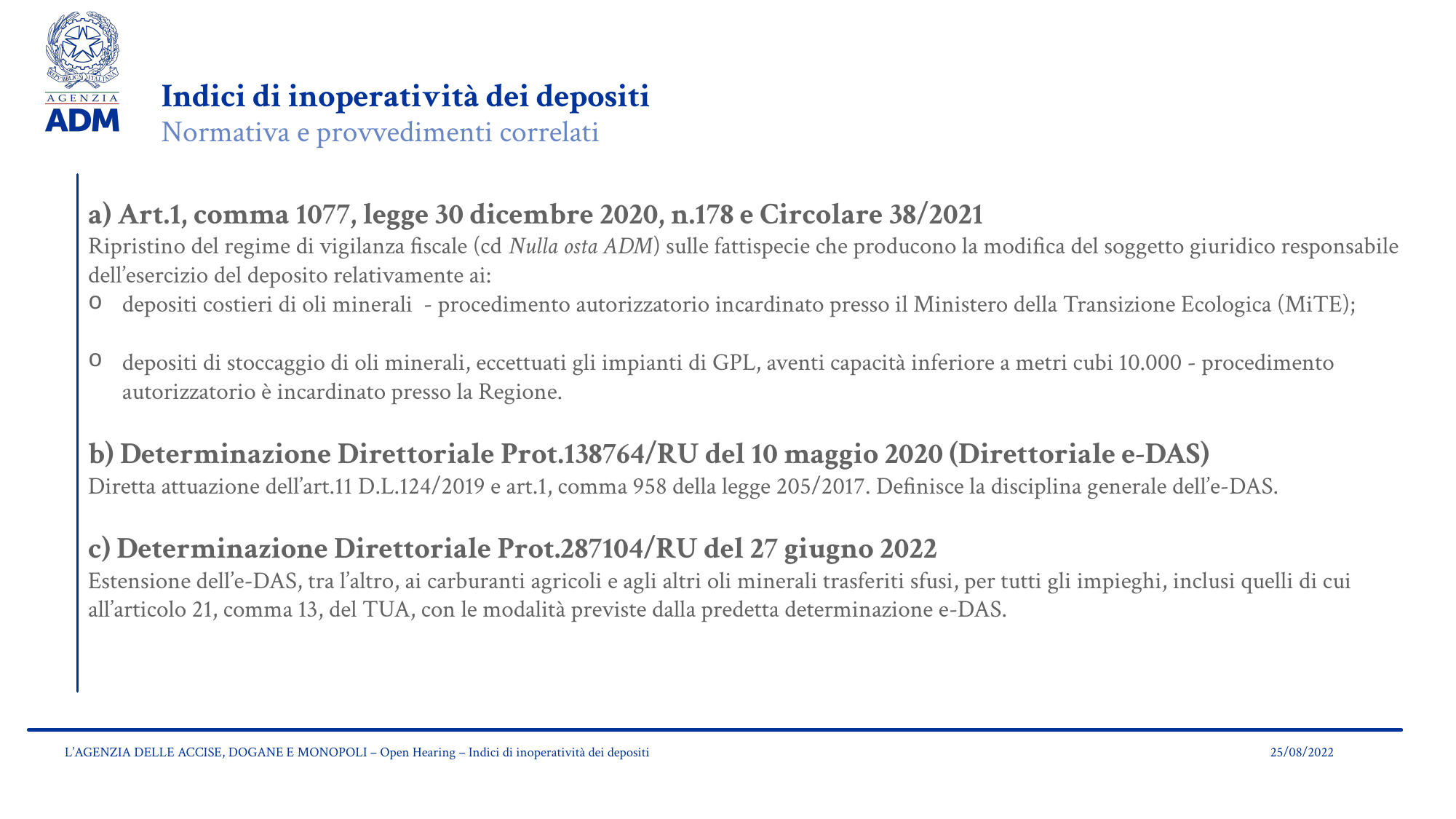

Indici di inoperatività dei depositi
Normativa e provvedimenti correlati

a) Art.1, comma 1077, legge 30 dicembre 2020, n.178 e Circolare 38/2021
Ripristino del regime di vigilanza fiscale (cd Nulla osta ADM) sulle fattispecie che producono la modifica del soggetto giuridico responsabile dell’esercizio del deposito relativamente ai:
depositi costieri di oli minerali  - procedimento autorizzatorio incardinato presso il Ministero della Transizione Ecologica (MiTE);

depositi di stoccaggio di oli minerali, eccettuati gli impianti di GPL, aventi capacità inferiore a metri cubi 10.000 - procedimento autorizzatorio è incardinato presso la Regione.

b) Determinazione Direttoriale Prot.138764/RU del 10 maggio 2020 (Direttoriale e-DAS)
Diretta attuazione dell’art.11 D.L.124/2019 e art.1, comma 958 della legge 205/2017. Definisce la disciplina generale dell’e-DAS.

c) Determinazione Direttoriale Prot.287104/RU del 27 giugno 2022
Estensione dell’e-DAS, tra l’altro, ai carburanti agricoli e agli altri oli minerali trasferiti sfusi, per tutti gli impieghi, inclusi quelli di cui all’articolo 21, comma 13, del TUA, con le modalità previste dalla predetta determinazione e-DAS.
25/08/2022
L’AGENZIA DELLE ACCISE, DOGANE E MONOPOLI – Open Hearing – Indici di inoperatività dei depositi